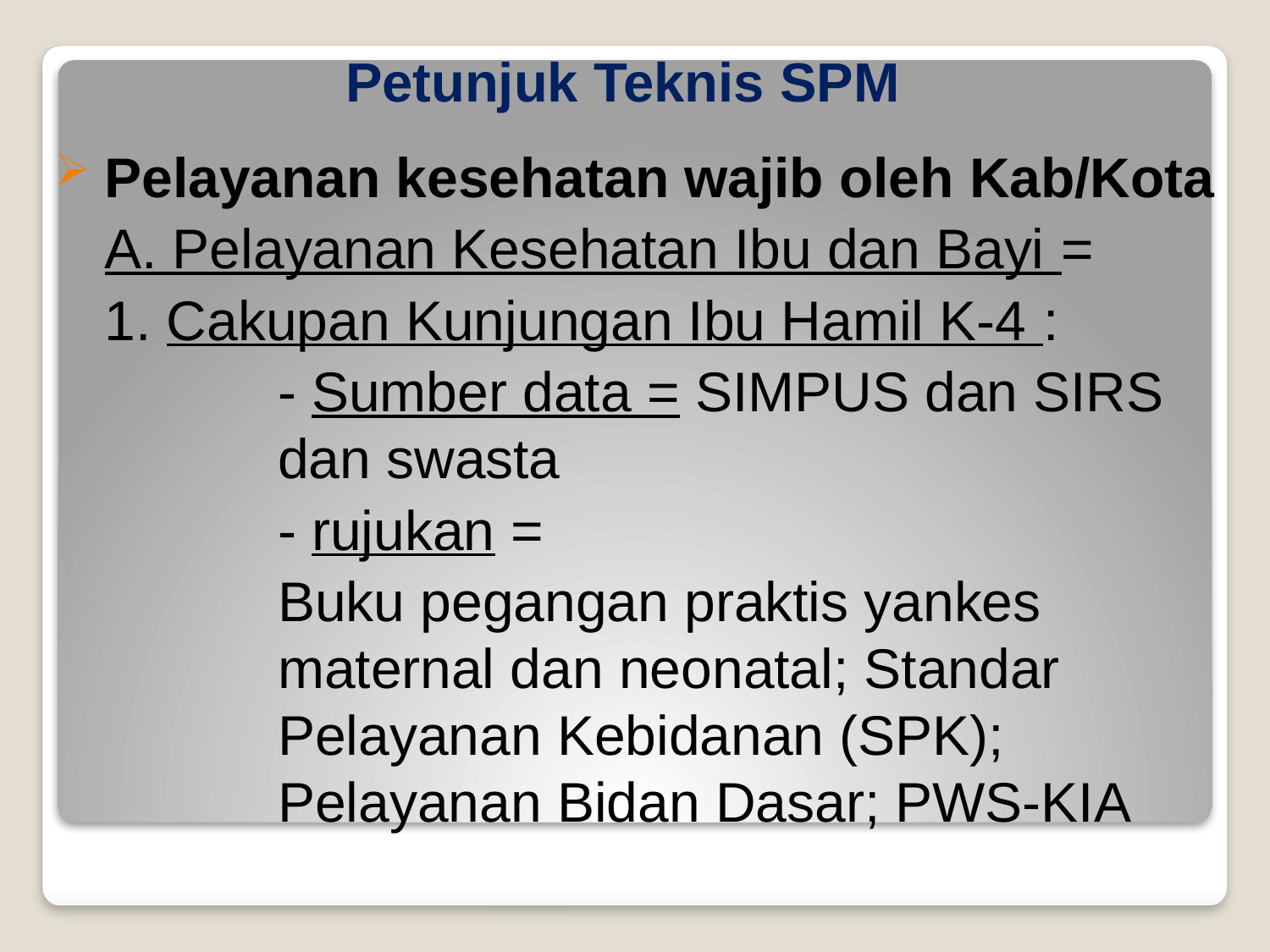

# Petunjuk Teknis SPM
Pelayanan kesehatan wajib oleh Kab/Kota
	A. Pelayanan Kesehatan Ibu dan Bayi =
	1. Cakupan Kunjungan Ibu Hamil K-4 :
	- Sumber data = SIMPUS dan SIRS dan swasta
	- rujukan =
		Buku pegangan praktis yankes maternal dan neonatal; Standar Pelayanan Kebidanan (SPK); Pelayanan Bidan Dasar; PWS-KIA